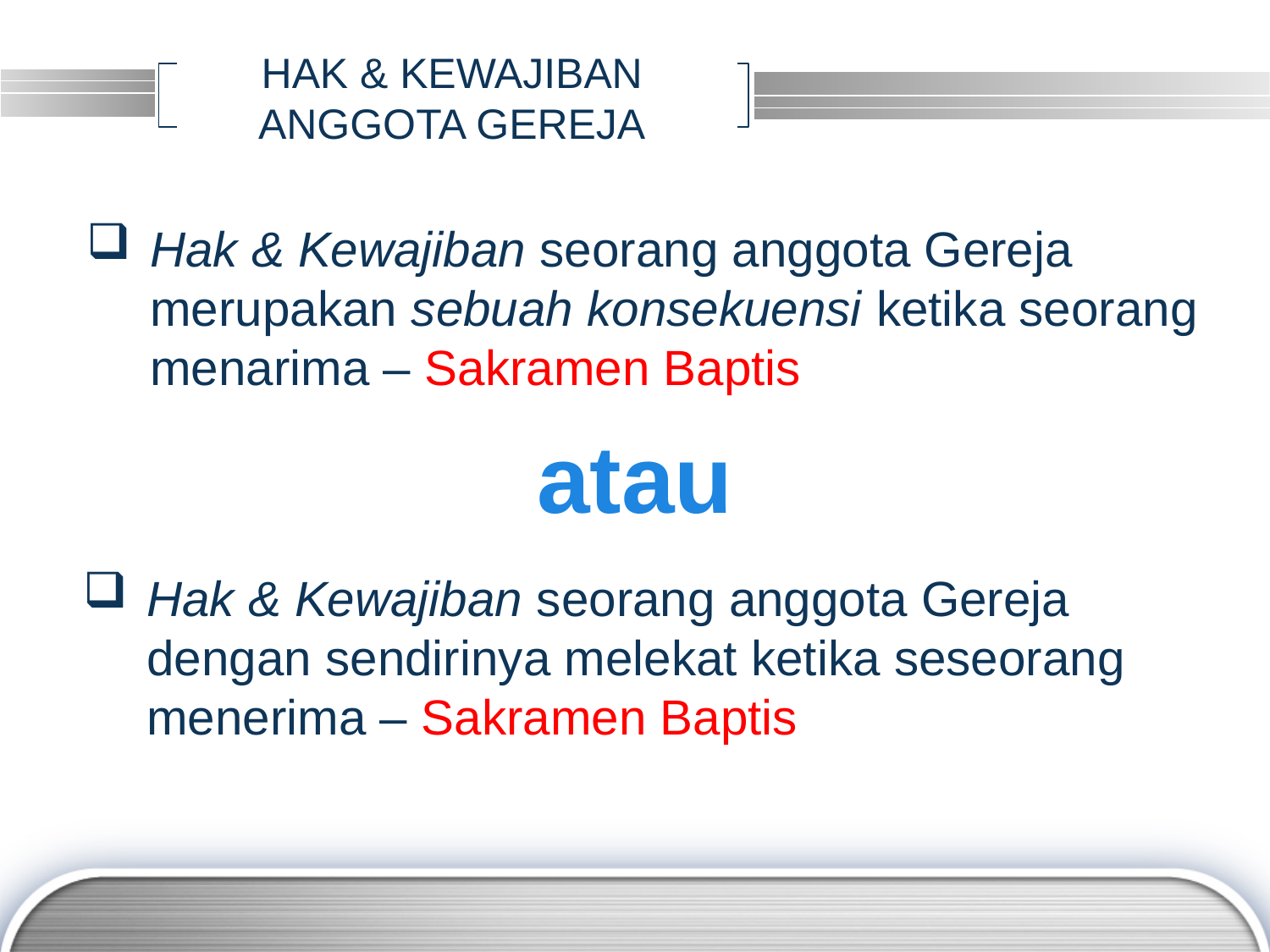

# HAK & KEWAJIBAN ANGGOTA GEREJA
Hak & Kewajiban seorang anggota Gereja merupakan sebuah konsekuensi ketika seorang menarima – Sakramen Baptis
atau
Hak & Kewajiban seorang anggota Gereja dengan sendirinya melekat ketika seseorang menerima – Sakramen Baptis